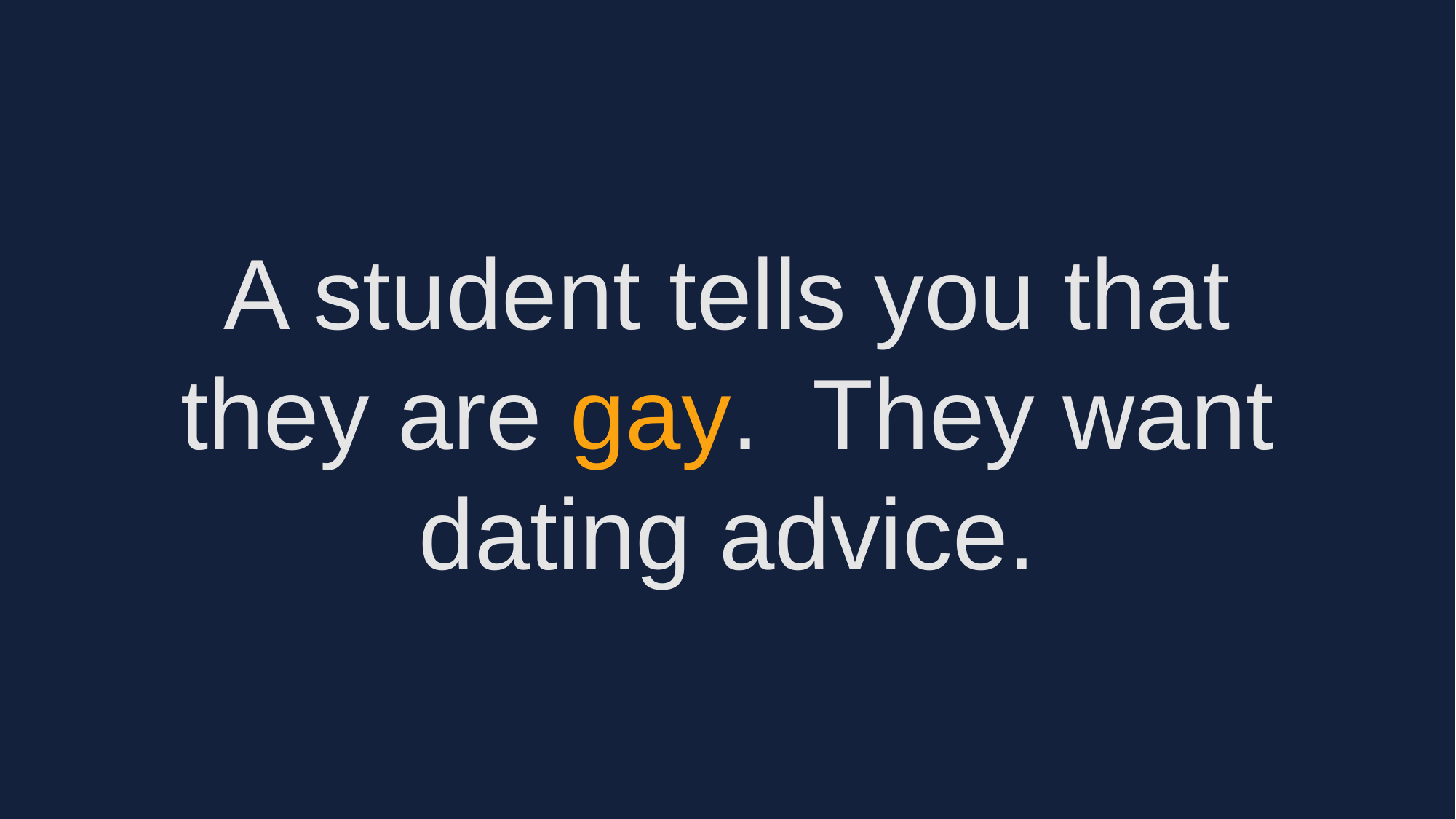

A student tells you that they are gay.  They want dating advice.